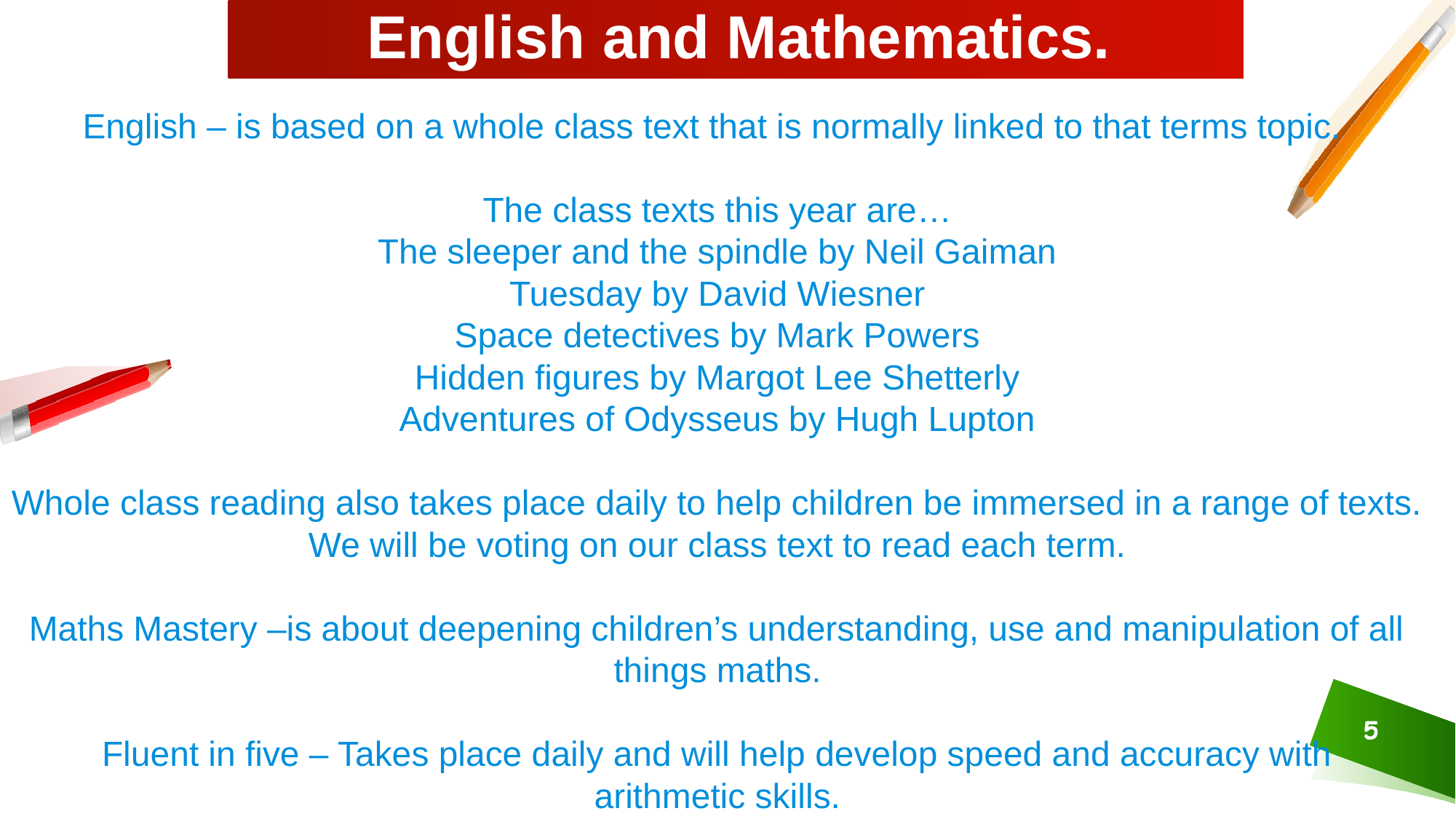

# English and Mathematics.
English – is based on a whole class text that is normally linked to that terms topic.

The class texts this year are…
The sleeper and the spindle by Neil Gaiman
Tuesday by David Wiesner
Space detectives by Mark Powers
Hidden figures by Margot Lee Shetterly
Adventures of Odysseus by Hugh Lupton

Whole class reading also takes place daily to help children be immersed in a range of texts. We will be voting on our class text to read each term.

Maths Mastery –is about deepening children’s understanding, use and manipulation of all things maths.
Fluent in five – Takes place daily and will help develop speed and accuracy with
 arithmetic skills.

5